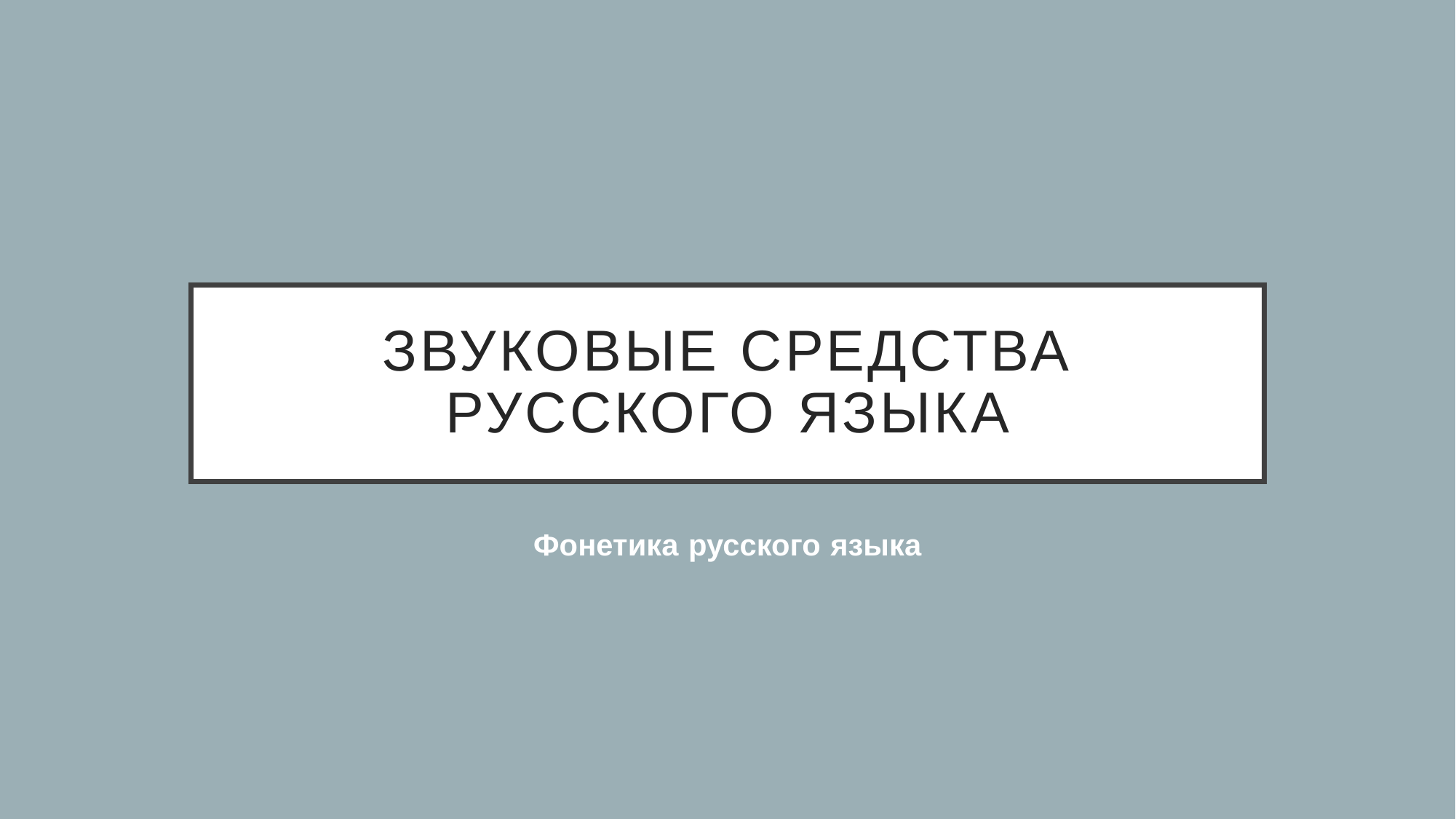

# Звуковые средства русского языка
Фонетика русского языка